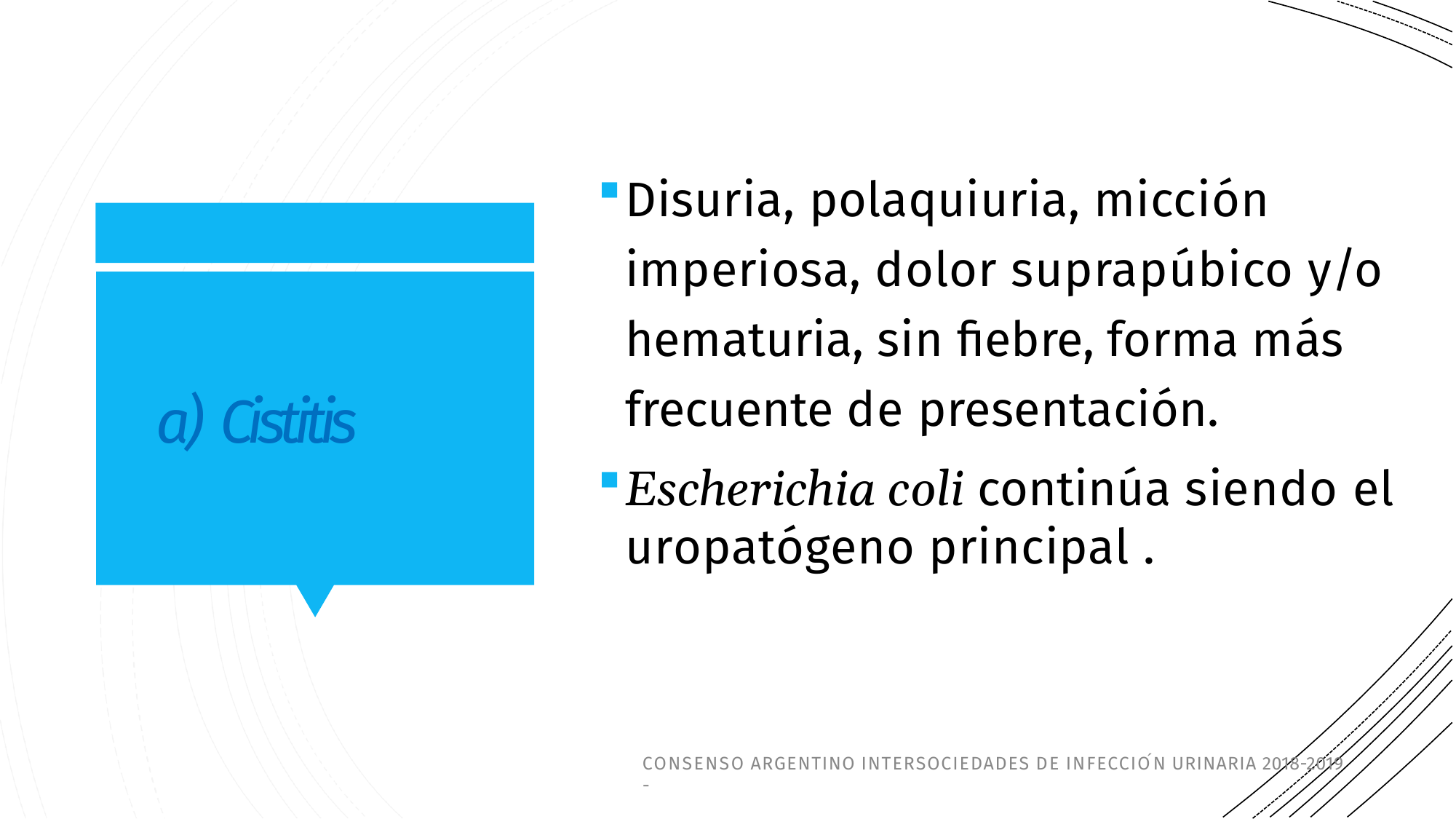

Disuria, polaquiuria, micción imperiosa, dolor suprapúbico y/o hematuria, sin fiebre, forma más frecuente de presentación.
Escherichia coli continúa siendo el uropatógeno principal .
a) Cistitis
CONSENSO ARGENTINO INTERSOCIEDADES DE INFECCIÓN URINARIA 2018-2019 -